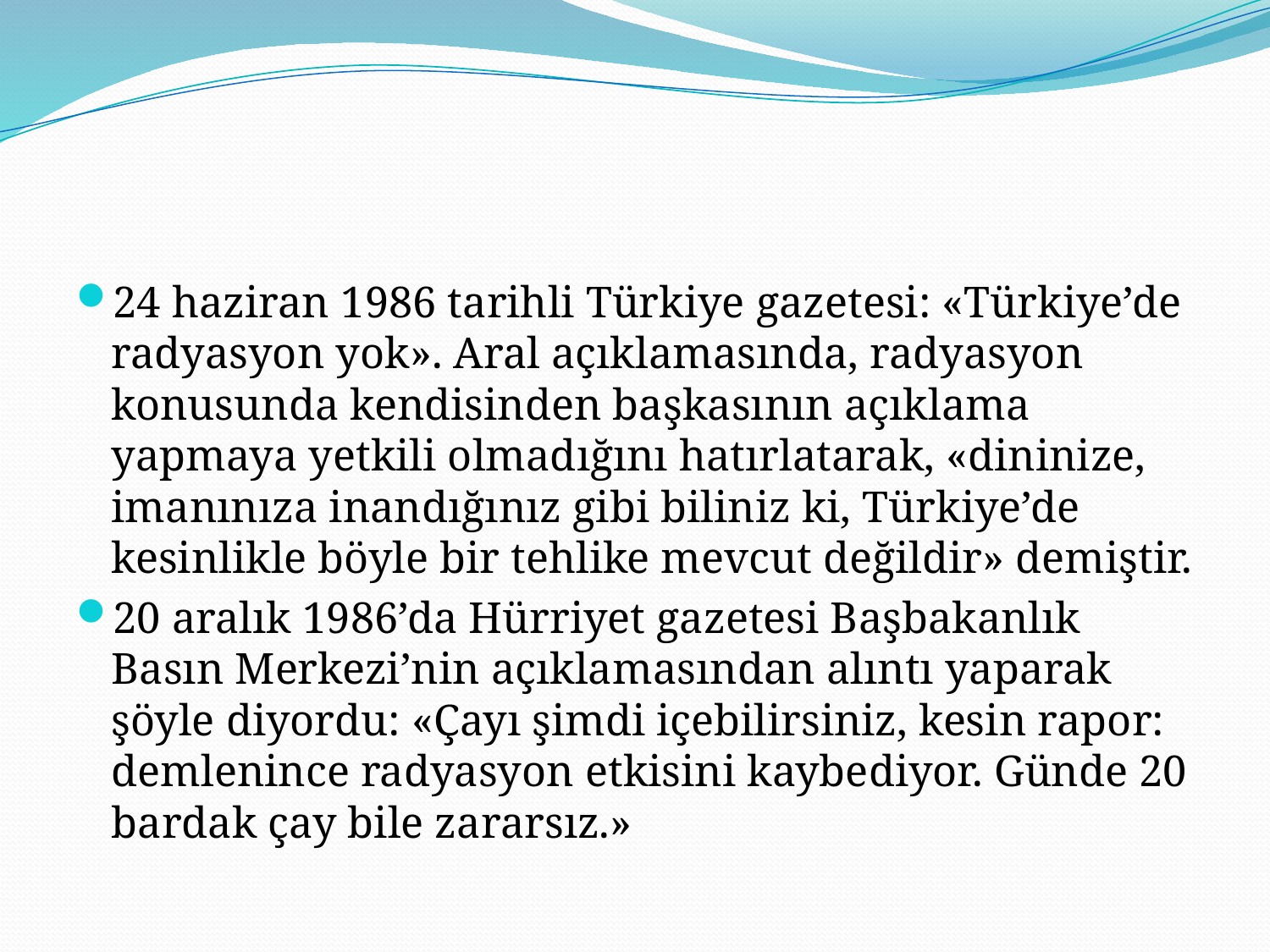

#
24 haziran 1986 tarihli Türkiye gazetesi: «Türkiye’de radyasyon yok». Aral açıklamasında, radyasyon konusunda kendisinden başkasının açıklama yapmaya yetkili olmadığını hatırlatarak, «dininize, imanınıza inandığınız gibi biliniz ki, Türkiye’de kesinlikle böyle bir tehlike mevcut değildir» demiştir.
20 aralık 1986’da Hürriyet gazetesi Başbakanlık Basın Merkezi’nin açıklamasından alıntı yaparak şöyle diyordu: «Çayı şimdi içebilirsiniz, kesin rapor: demlenince radyasyon etkisini kaybediyor. Günde 20 bardak çay bile zararsız.»